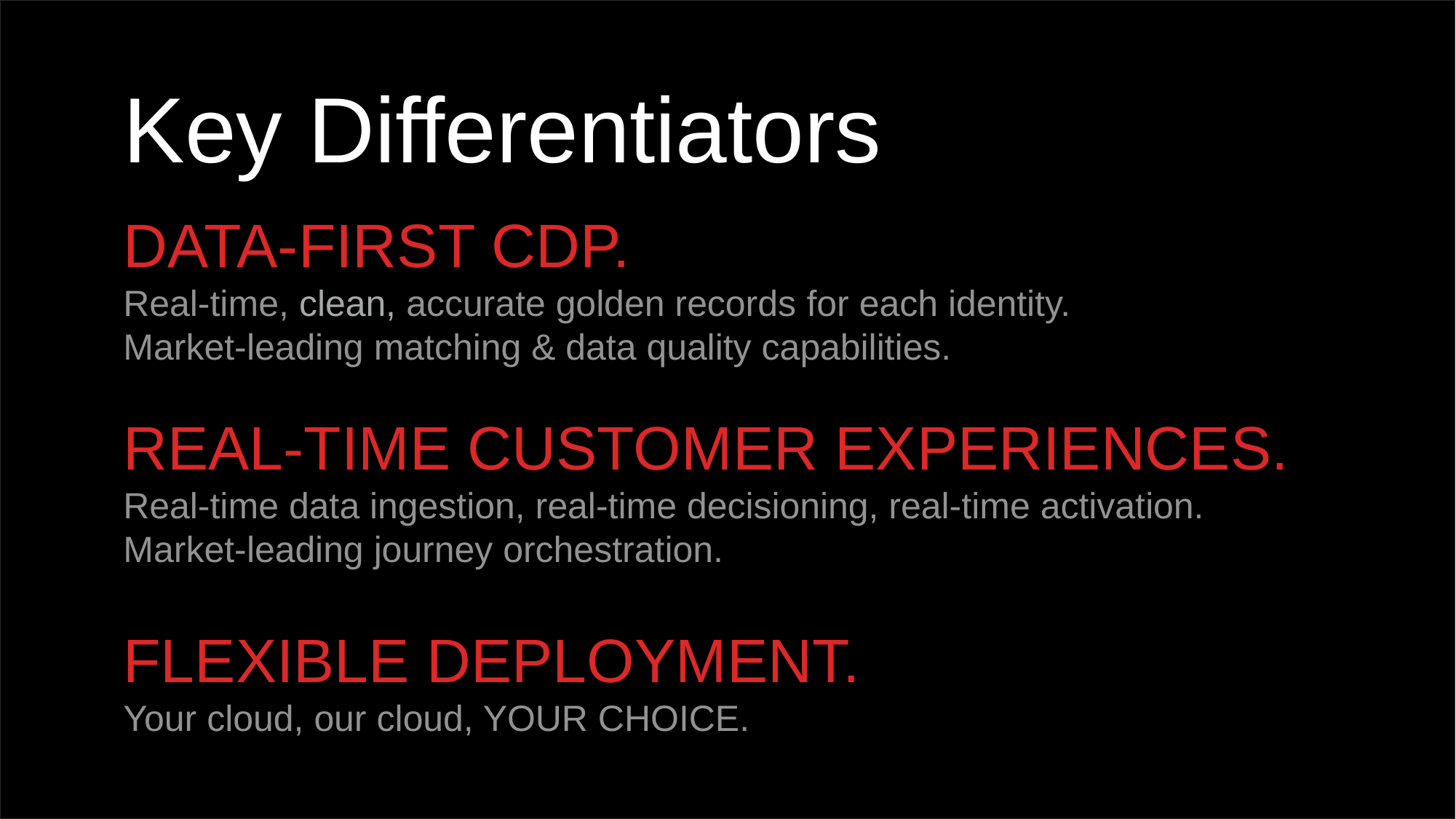

Key Differentiators
DATA-FIRST CDP.
Real-time, clean, accurate golden records for each identity.
Market-leading matching & data quality capabilities.
REAL-TIME CUSTOMER EXPERIENCES.
Real-time data ingestion, real-time decisioning, real-time activation.
Market-leading journey orchestration.

FLEXIBLE DEPLOYMENT.
Your cloud, our cloud, YOUR CHOICE.